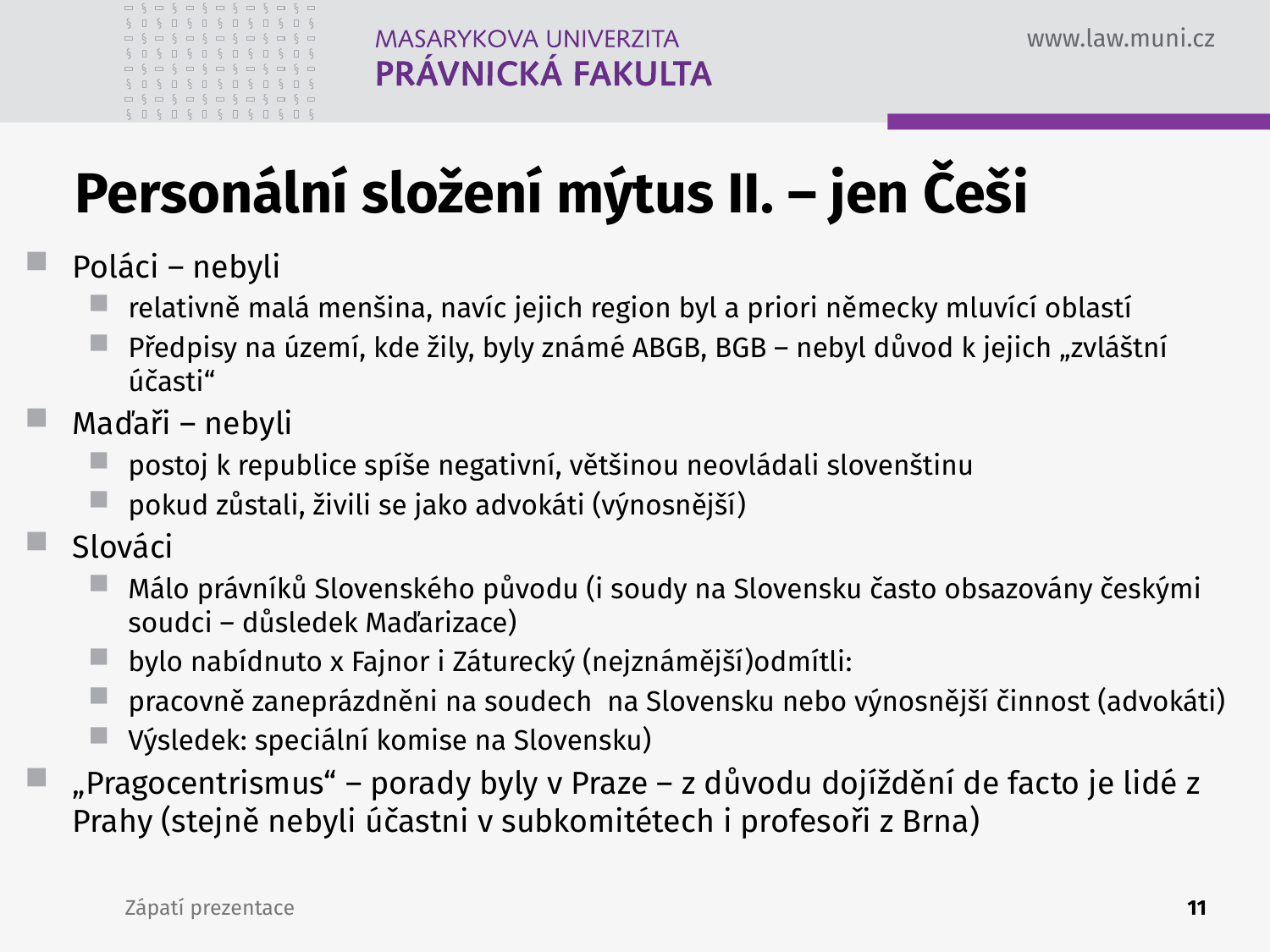

# Personální složení mýtus II. – jen Češi
Poláci – nebyli
relativně malá menšina, navíc jejich region byl a priori německy mluvící oblastí
Předpisy na území, kde žily, byly známé ABGB, BGB – nebyl důvod k jejich „zvláštní účasti“
Maďaři – nebyli
postoj k republice spíše negativní, většinou neovládali slovenštinu
pokud zůstali, živili se jako advokáti (výnosnější)
Slováci
Málo právníků Slovenského původu (i soudy na Slovensku často obsazovány českými soudci – důsledek Maďarizace)
bylo nabídnuto x Fajnor i Záturecký (nejznámější)odmítli:
pracovně zaneprázdněni na soudech  na Slovensku nebo výnosnější činnost (advokáti)
Výsledek: speciální komise na Slovensku)
„Pragocentrismus“ – porady byly v Praze – z důvodu dojíždění de facto je lidé z Prahy (stejně nebyli účastni v subkomitétech i profesoři z Brna)

Zápatí prezentace
11